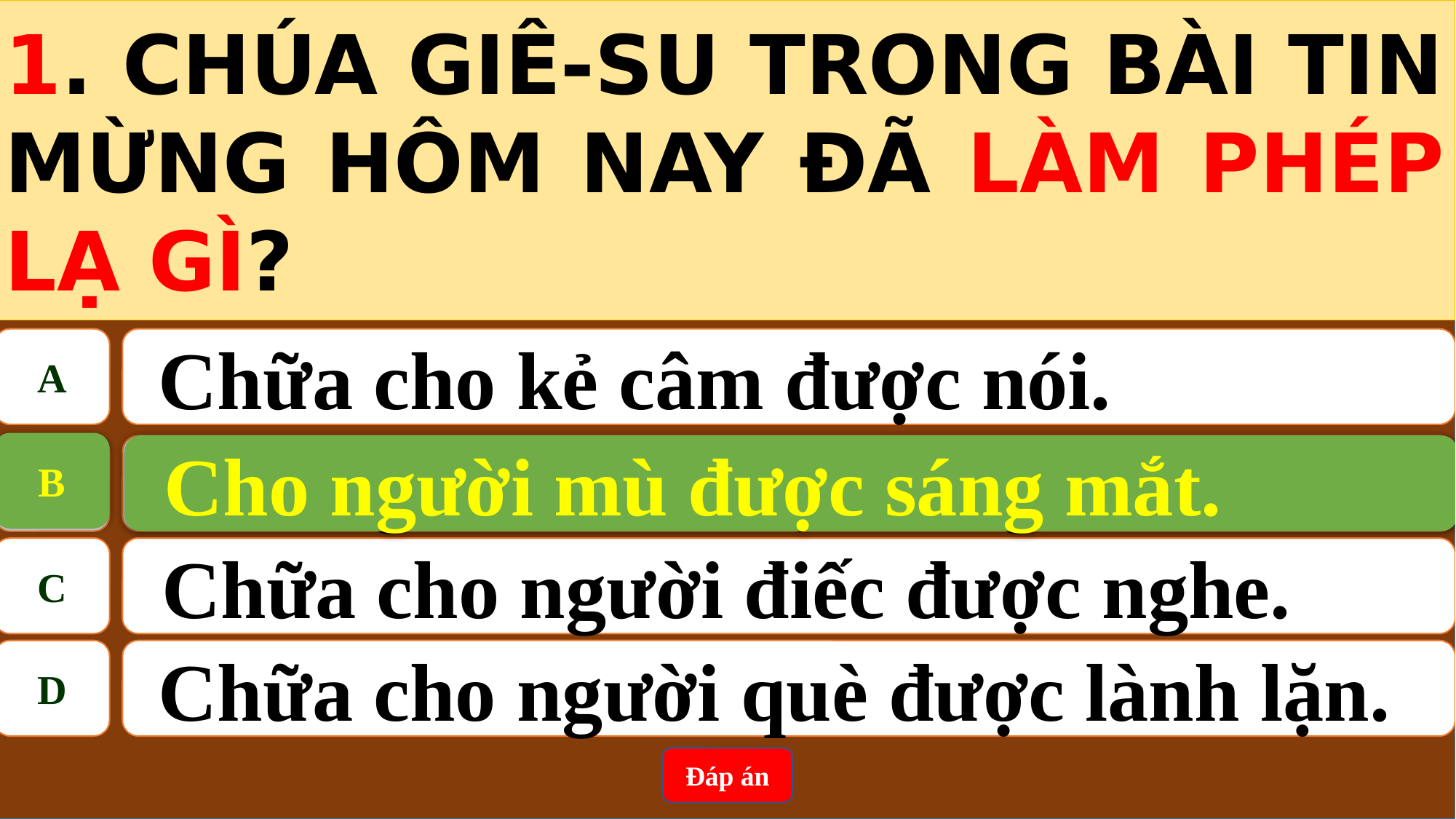

1. CHÚA GIÊ-SU TRONG BÀI TIN MỪNG HÔM NAY ĐÃ LÀM PHÉP LẠ GÌ?
A
 Chữa cho kẻ câm được nói.
B
Cho người mù được sáng mắt.
B
Cho người mù được sáng mắt.
C
Chữa cho người điếc được nghe.
D
 Chữa cho người què được lành lặn.
Đáp án